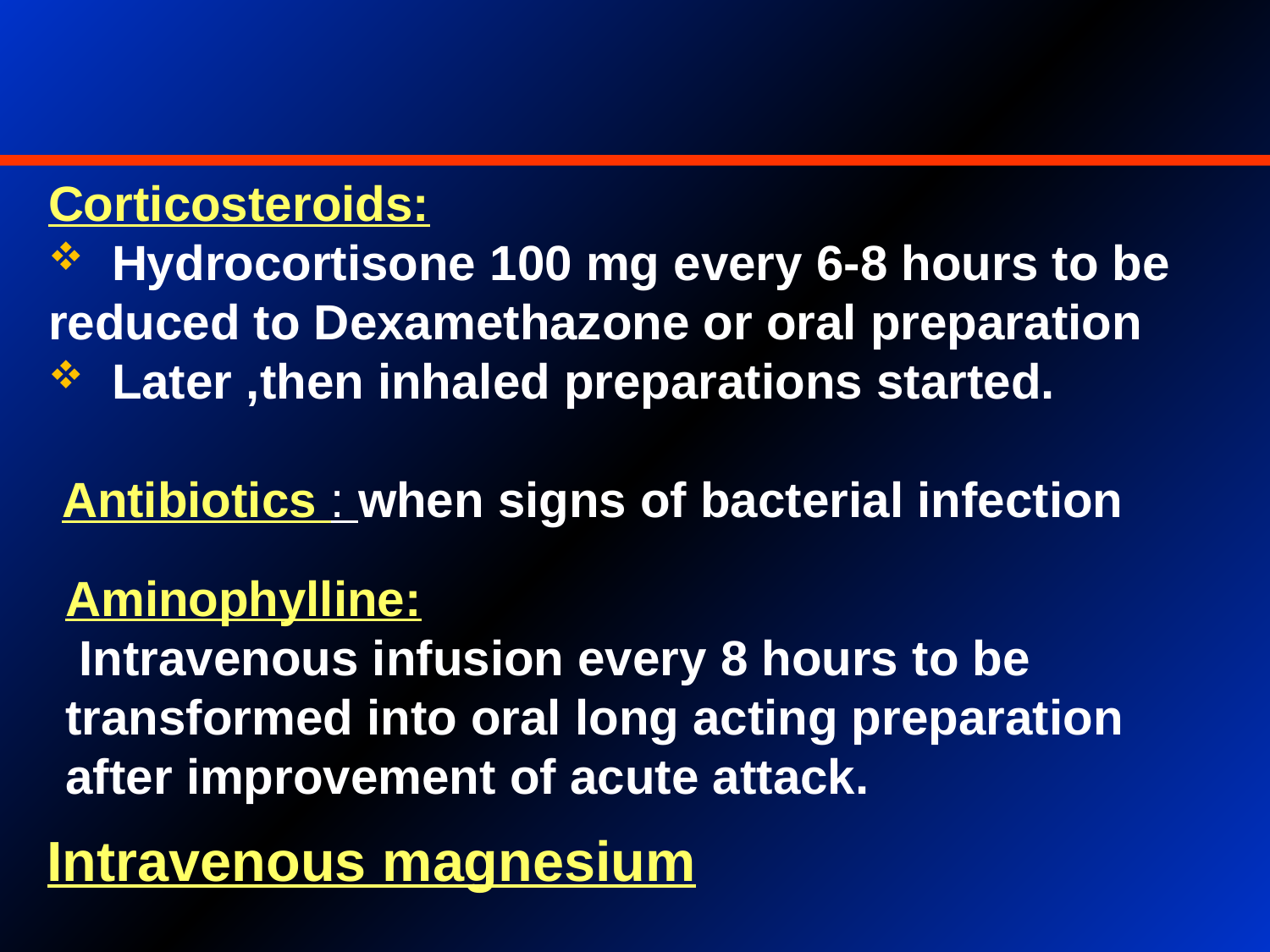

Corticosteroids:
  Hydrocortisone 100 mg every 6-8 hours to be reduced to Dexamethazone or oral preparation
  Later ,then inhaled preparations started.

 Antibiotics : when signs of bacterial infection

Aminophylline:
 Intravenous infusion every 8 hours to be transformed into oral long acting preparation after improvement of acute attack.

Intravenous magnesium